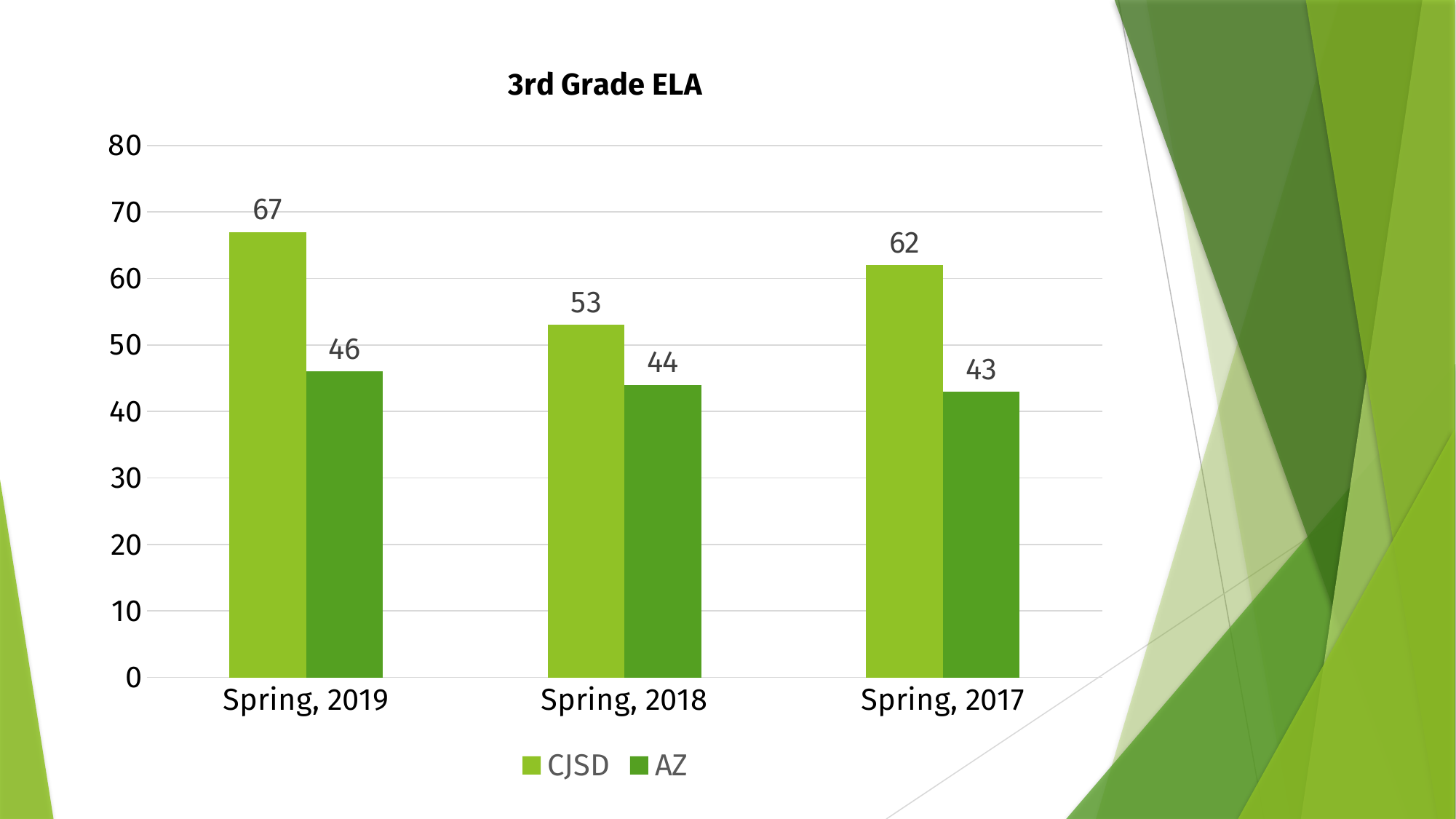

### Chart: 3rd Grade ELA

| Category | CJSD | AZ |
|---|---|---|
| Spring, 2019 | 67.0 | 46.0 |
| Spring, 2018 | 53.0 | 44.0 |
| Spring, 2017 | 62.0 | 43.0 |